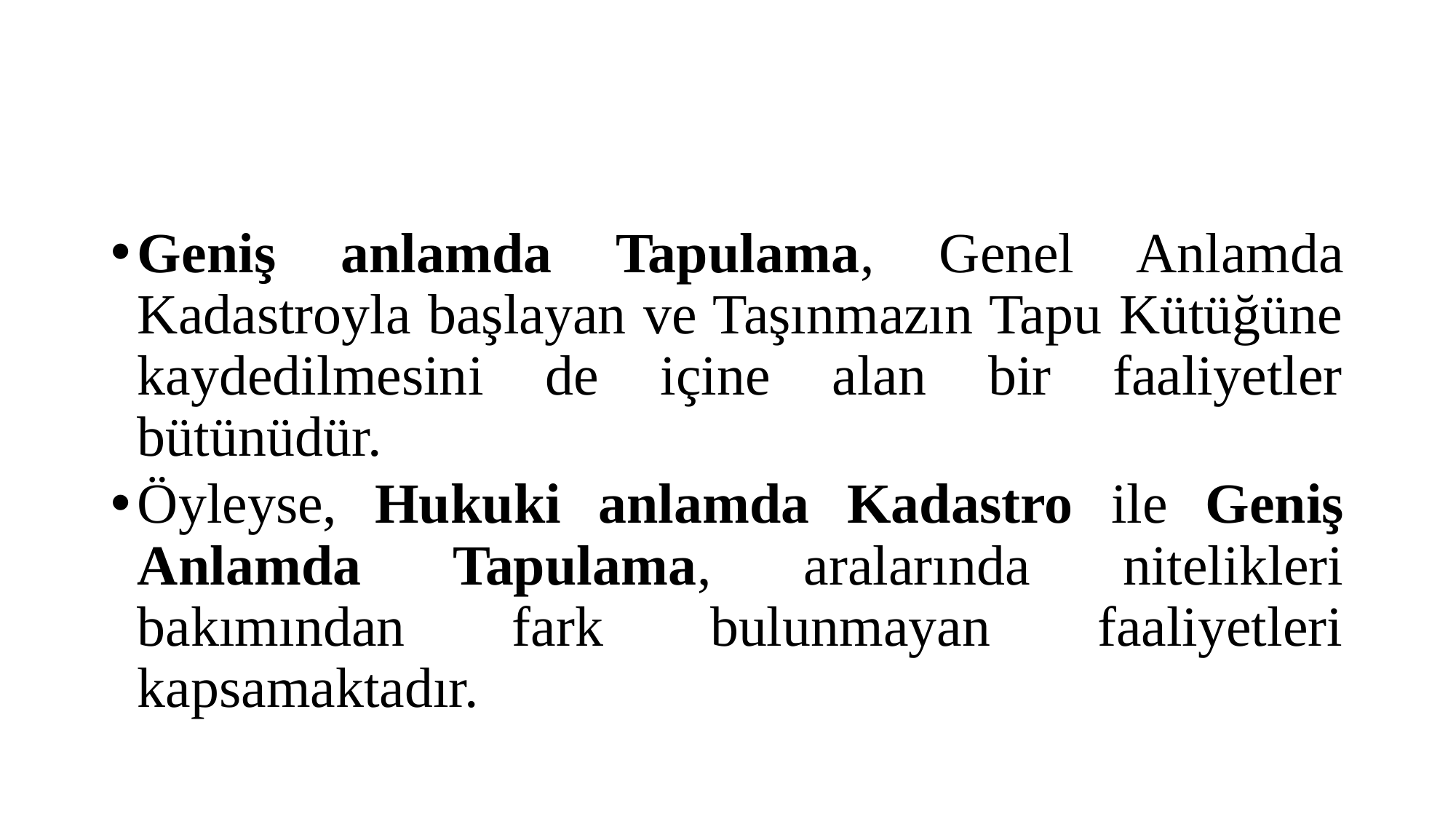

#
Geniş anlamda Tapulama, Genel Anlamda Kadastroyla başlayan ve Taşınmazın Tapu Kütüğüne kaydedilmesini de içine alan bir faaliyetler bütünüdür.
Öyleyse, Hukuki anlamda Kadastro ile Geniş Anlamda Tapulama, aralarında nitelikleri bakımından fark bulunmayan faaliyetleri kapsamaktadır.